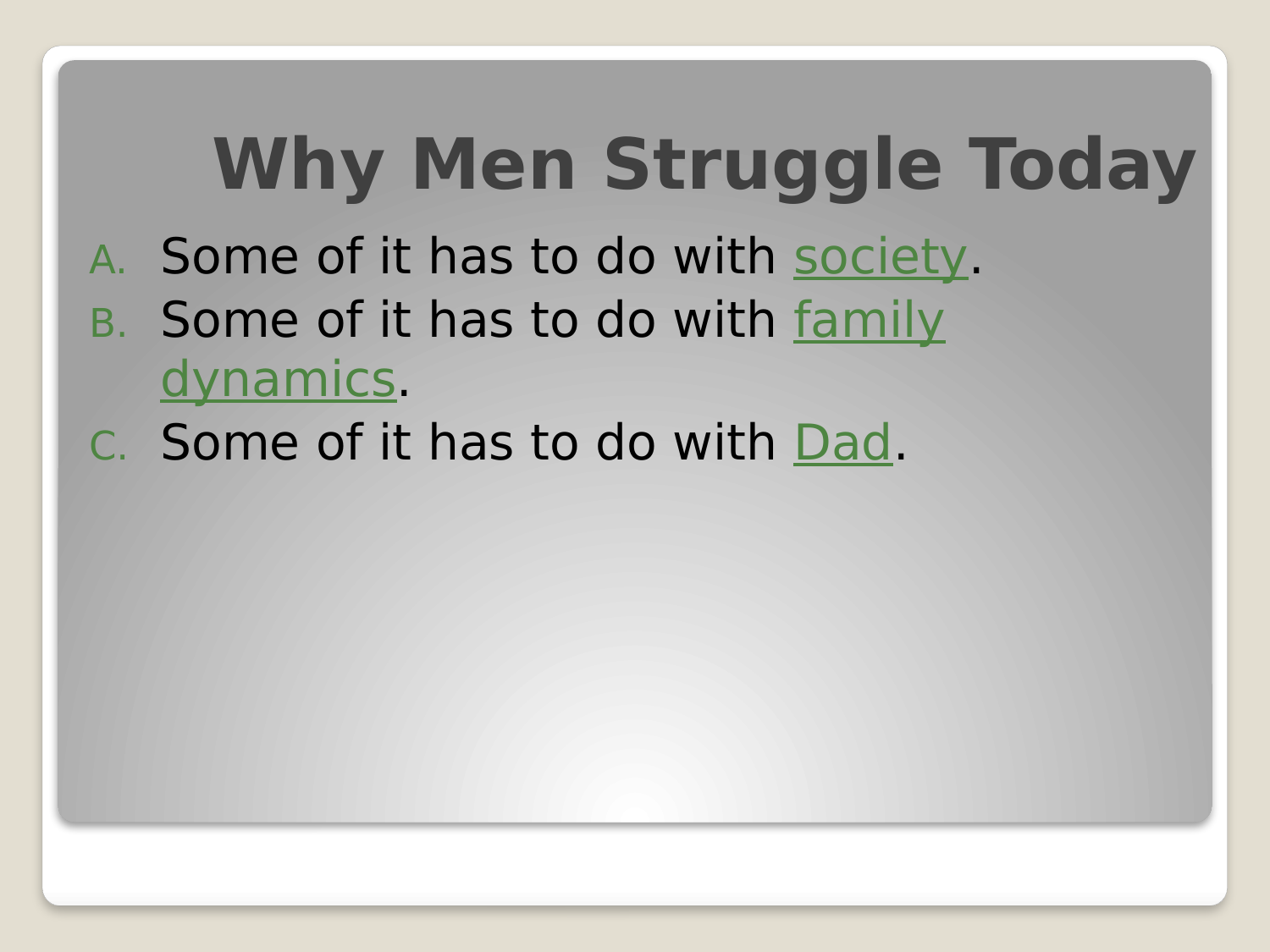

# Why Men Struggle Today
Some of it has to do with society.
Some of it has to do with family dynamics.
Some of it has to do with Dad.